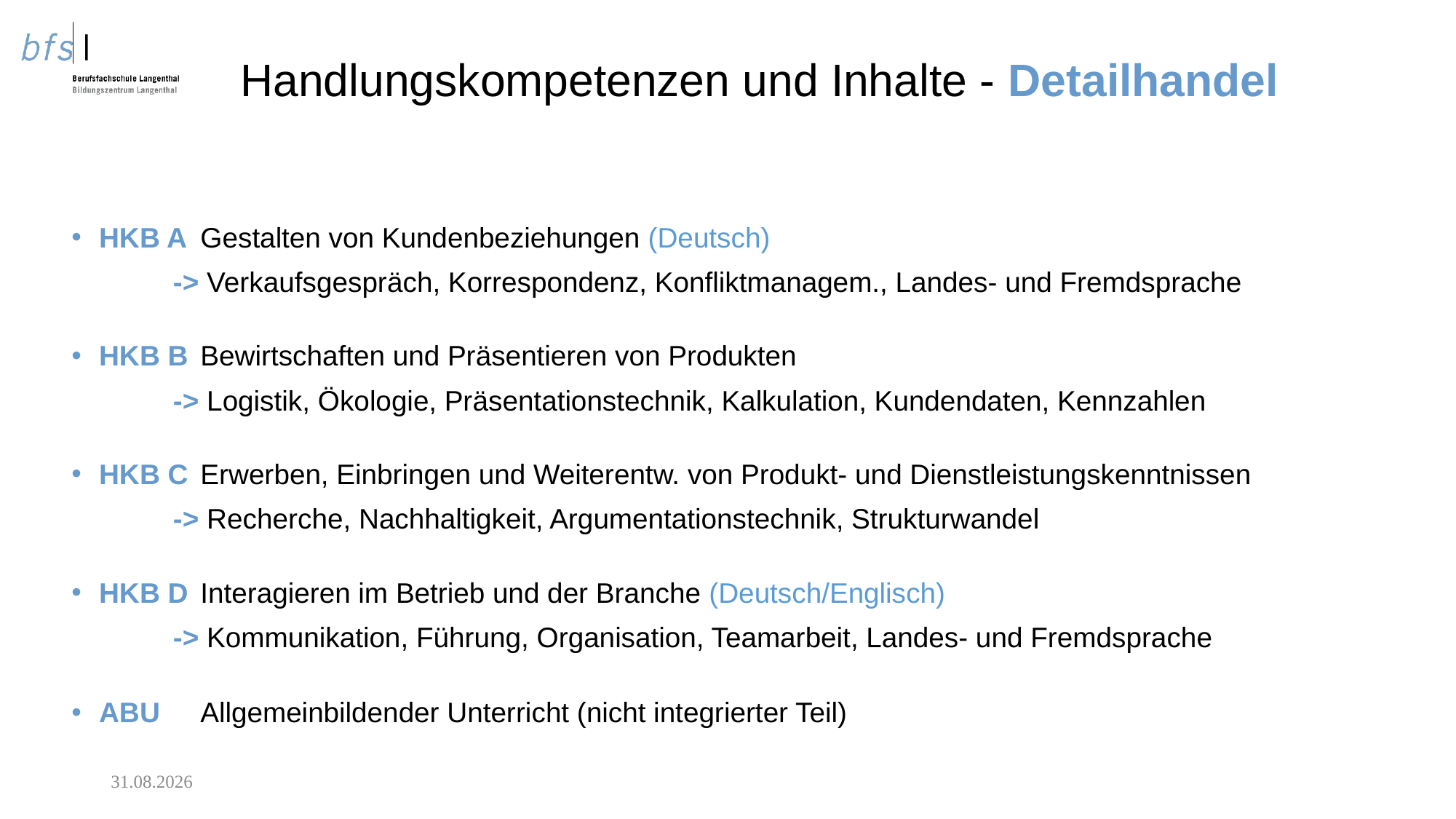

31.08.2026
# Handlungskompetenzen und Inhalte - Detailhandel
HKB A	Gestalten von Kundenbeziehungen (Deutsch)
		-> Verkaufsgespräch, Korrespondenz, Konfliktmanagem., Landes- und Fremdsprache

HKB B	Bewirtschaften und Präsentieren von Produkten
		-> Logistik, Ökologie, Präsentationstechnik, Kalkulation, Kundendaten, Kennzahlen

HKB C	Erwerben, Einbringen und Weiterentw. von Produkt- und Dienstleistungskenntnissen
		-> Recherche, Nachhaltigkeit, Argumentationstechnik, Strukturwandel

HKB D	Interagieren im Betrieb und der Branche (Deutsch/Englisch)
		-> Kommunikation, Führung, Organisation, Teamarbeit, Landes- und Fremdsprache

ABU		Allgemeinbildender Unterricht (nicht integrierter Teil)